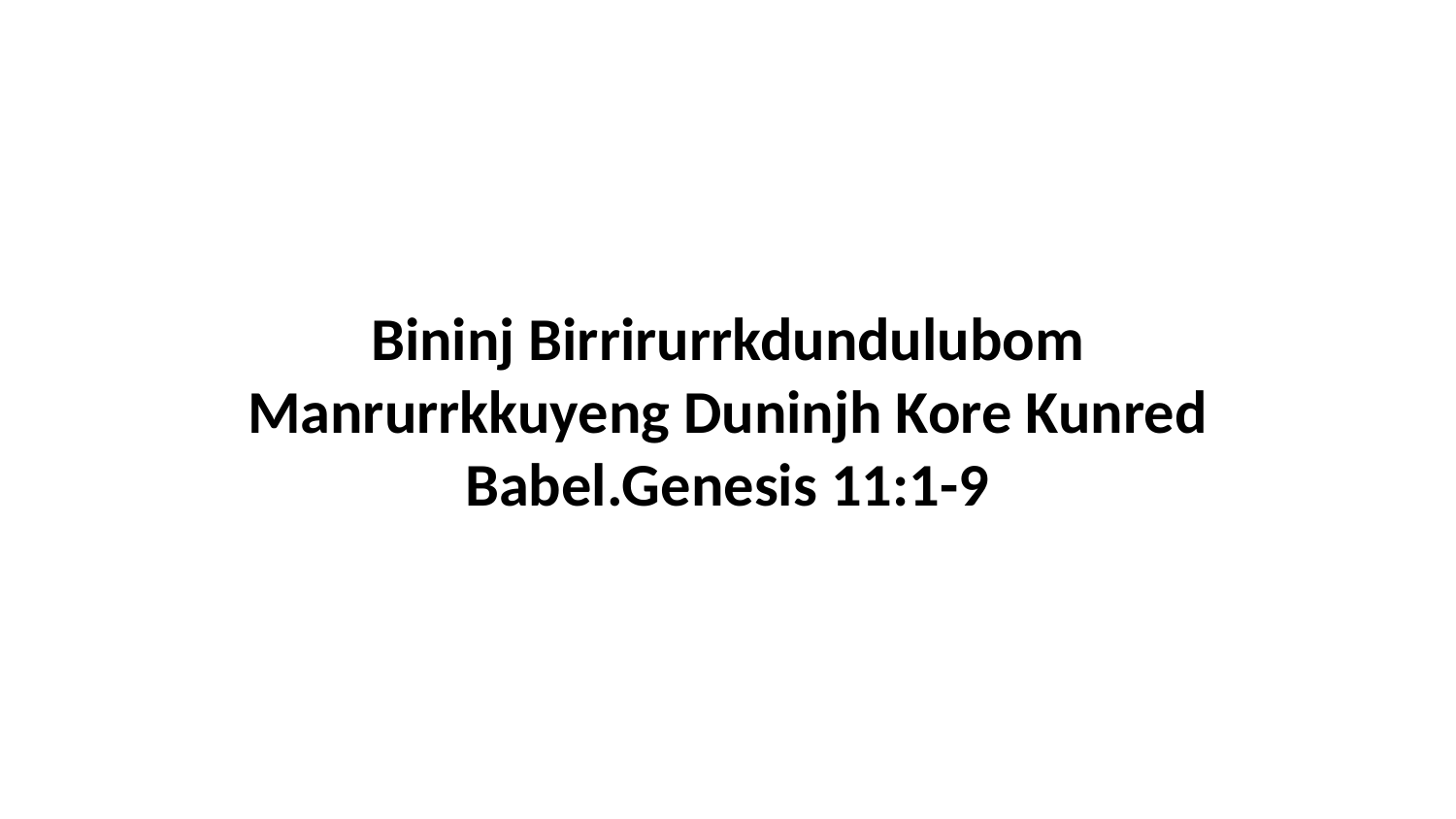

Bininj Birrirurrkdundulubom Manrurrkkuyeng Duninjh Kore Kunred Babel.Genesis 11:1-9